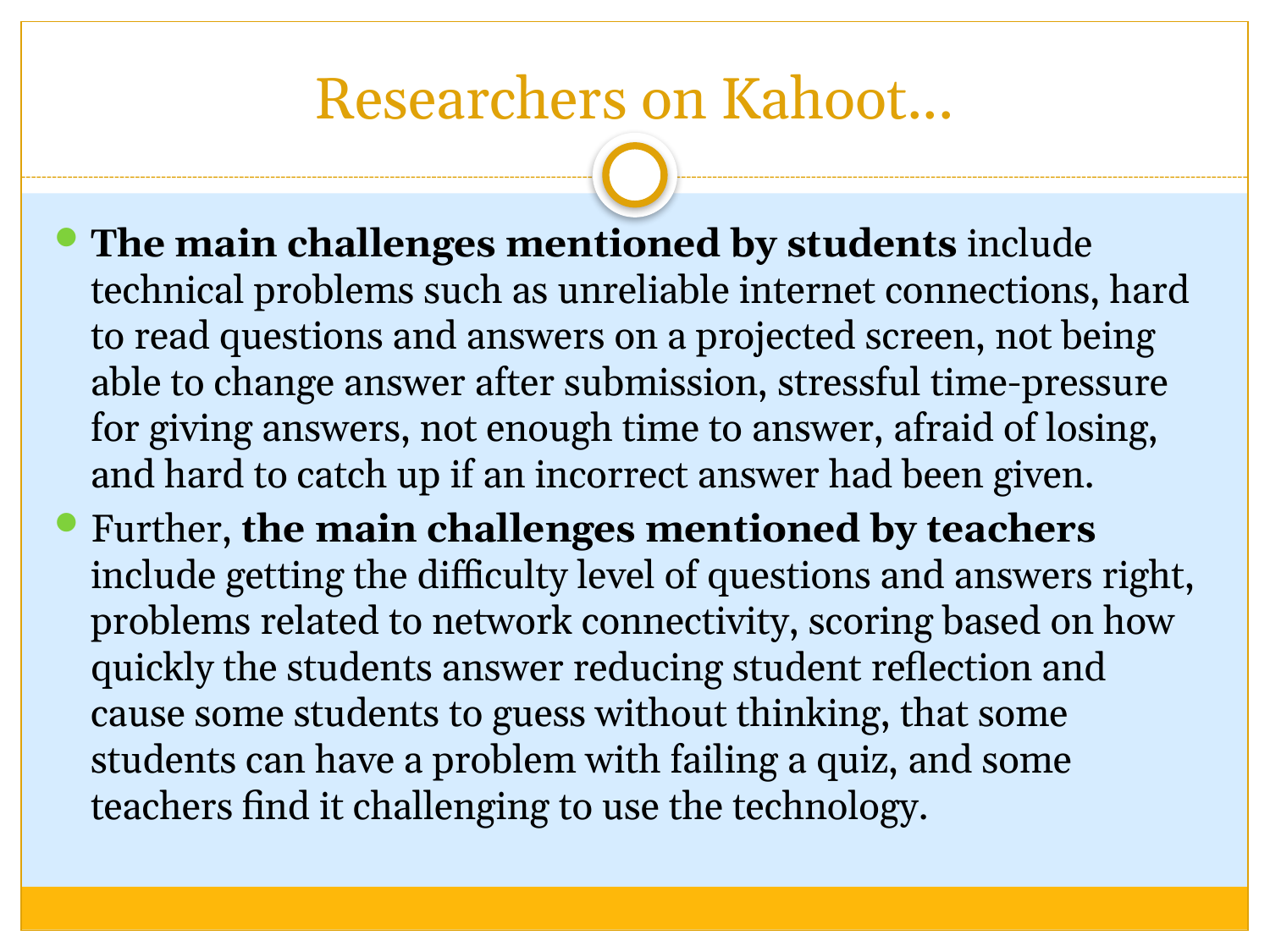

# Researchers on Kahoot...
The main challenges mentioned by students include technical problems such as unreliable internet connections, hard to read questions and answers on a projected screen, not being able to change answer after submission, stressful time-pressure for giving answers, not enough time to answer, afraid of losing, and hard to catch up if an incorrect answer had been given.
Further, the main challenges mentioned by teachers include getting the difficulty level of questions and answers right, problems related to network connectivity, scoring based on how quickly the students answer reducing student reflection and cause some students to guess without thinking, that some students can have a problem with failing a quiz, and some teachers find it challenging to use the technology.